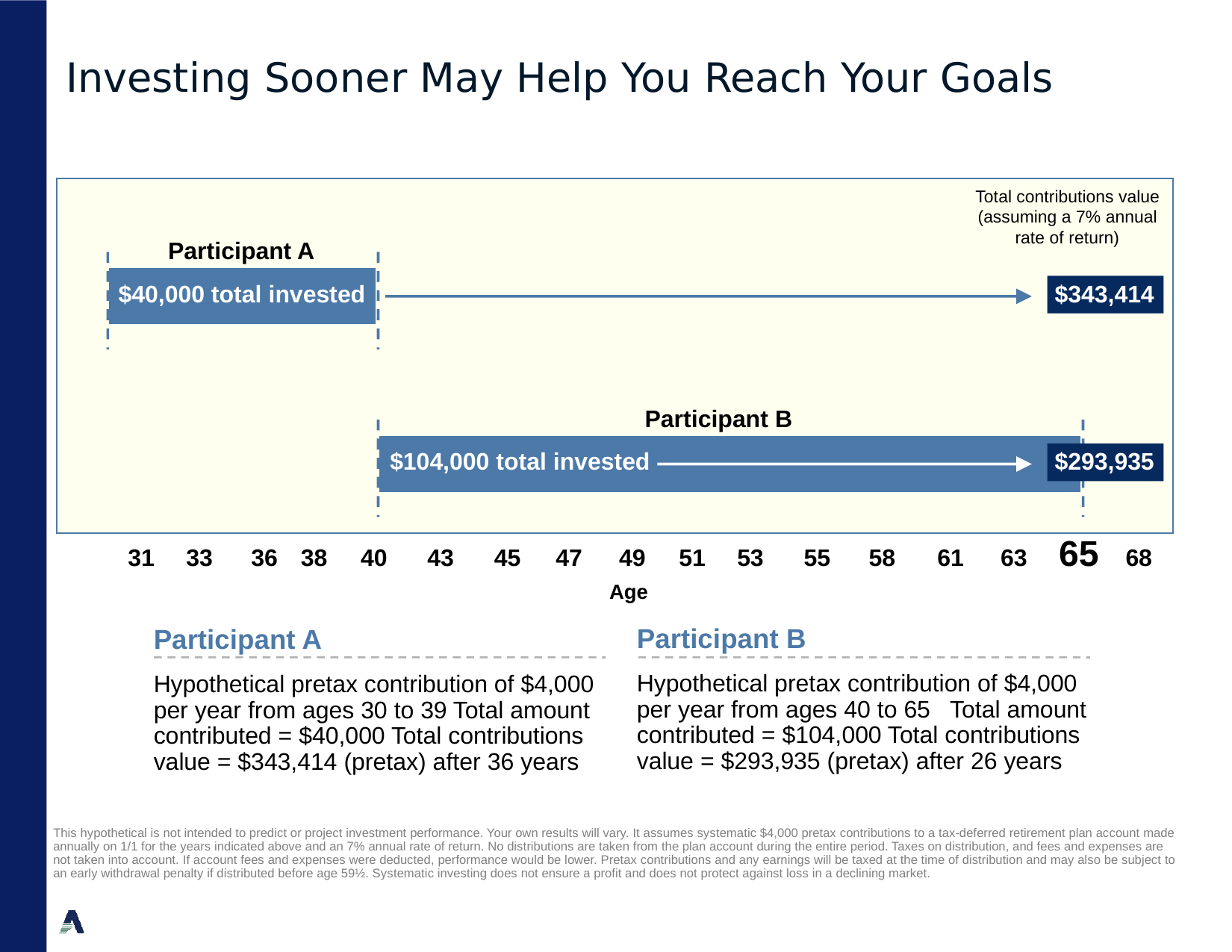

# Investing Sooner May Help You Reach Your Goals

Total contributions value
(assuming a 7% annual rate of return)
Participant A

$40,000 total invested
$343,414

Participant B

$104,000 total invested
$293,935

65
31
33
36
38
40
43
45
47
49
51
53
55
58
61
63
68
Age
Participant B
Participant A

Hypothetical pretax contribution of $4,000 per year from ages 40 to 65   Total amount contributed = $104,000 Total contributions value = $293,935 (pretax) after 26 years
Hypothetical pretax contribution of $4,000 per year from ages 30 to 39 Total amount contributed = $40,000 Total contributions value = $343,414 (pretax) after 36 years
This hypothetical is not intended to predict or project investment performance. Your own results will vary. It assumes systematic $4,000 pretax contributions to a tax-deferred retirement plan account made annually on 1/1 for the years indicated above and an 7% annual rate of return. No distributions are taken from the plan account during the entire period. Taxes on distribution, and fees and expenses are not taken into account. If account fees and expenses were deducted, performance would be lower. Pretax contributions and any earnings will be taxed at the time of distribution and may also be subject to an early withdrawal penalty if distributed before age 59½. Systematic investing does not ensure a profit and does not protect against loss in a declining market.